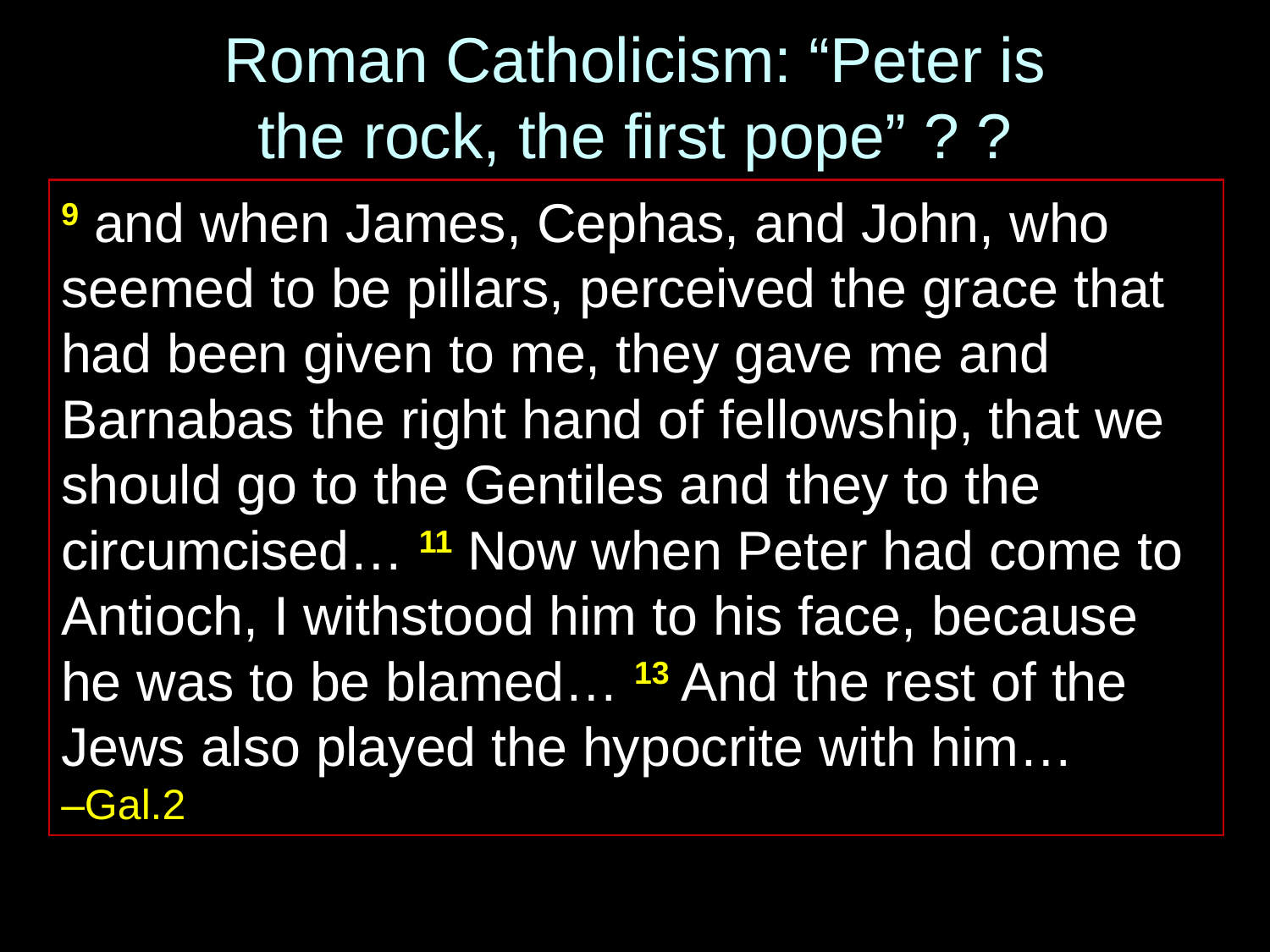

# Roman Catholicism: “Peter is the rock, the first pope” ? ?

9 and when James, Cephas, and John, who seemed to be pillars, perceived the grace that had been given to me, they gave me and Barnabas the right hand of fellowship, that we should go to the Gentiles and they to the circumcised… 11 Now when Peter had come to Antioch, I withstood him to his face, because he was to be blamed… 13 And the rest of the Jews also played the hypocrite with him…
–Gal.2